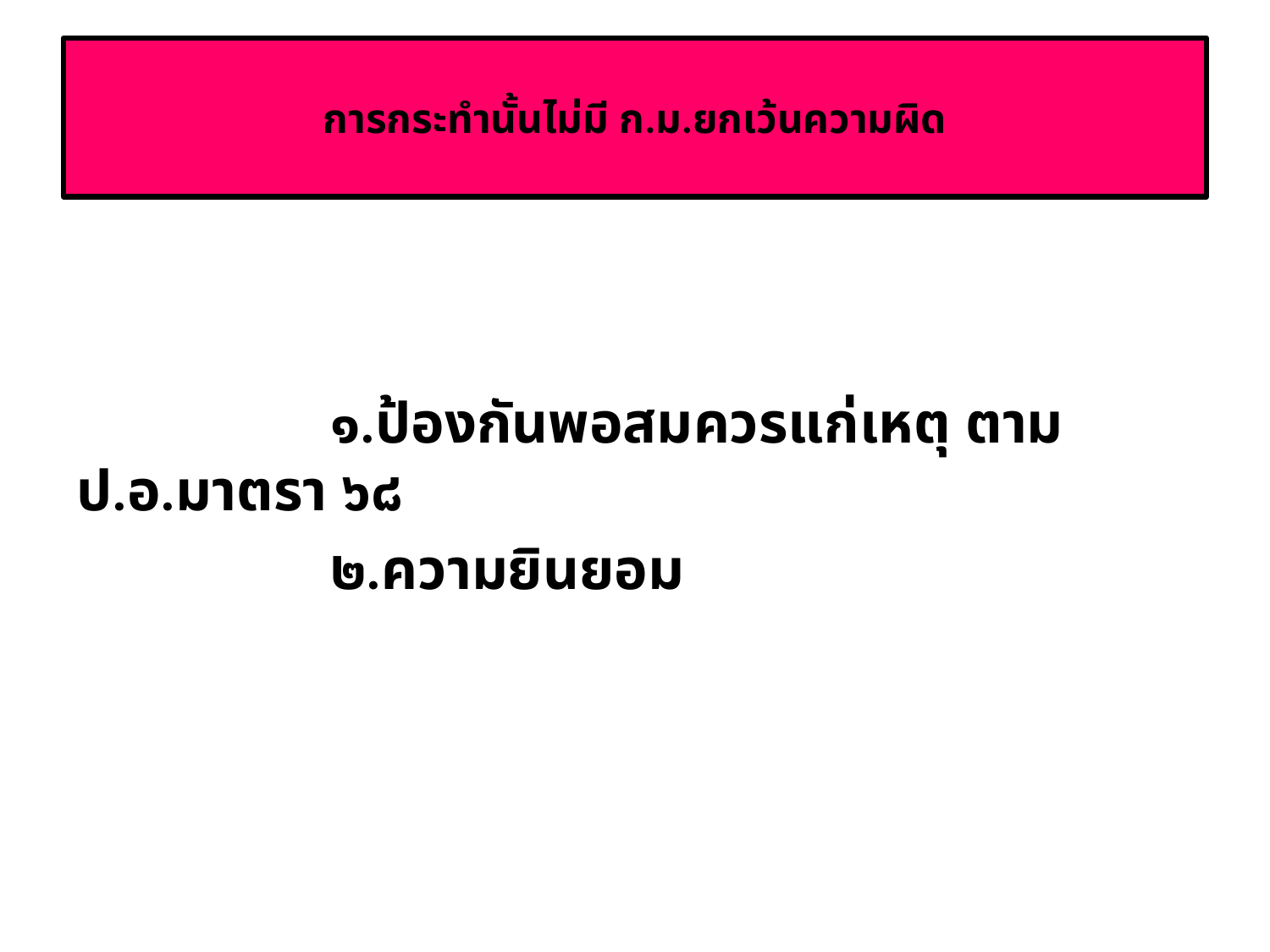

# การกระทำนั้นไม่มี ก.ม.ยกเว้นความผิด

		๑.ป้องกันพอสมควรแก่เหตุ ตาม ป.อ.มาตรา ๖๘
		๒.ความยินยอม